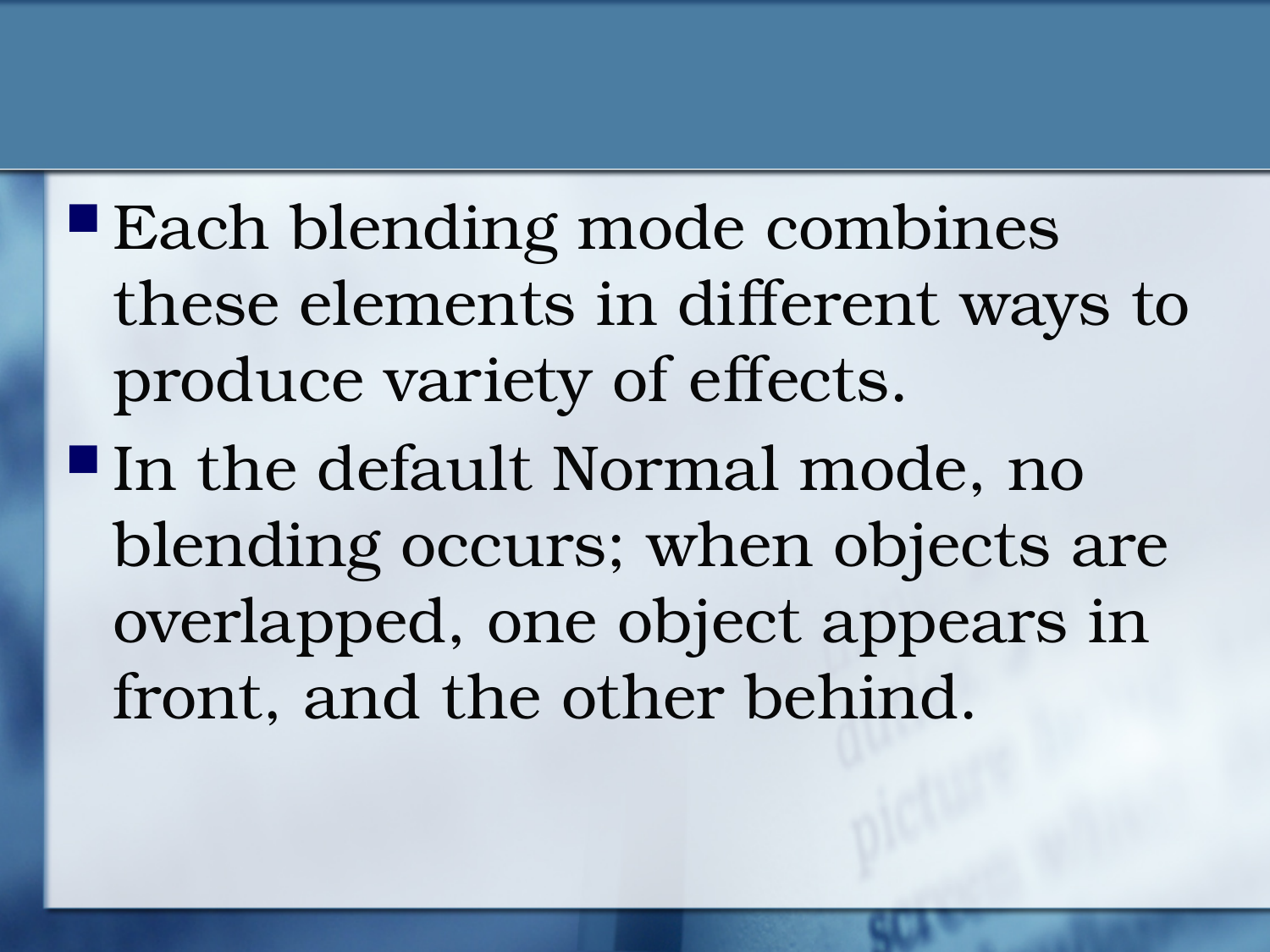

#
Each blending mode combines these elements in different ways to produce variety of effects.
In the default Normal mode, no blending occurs; when objects are overlapped, one object appears in front, and the other behind.